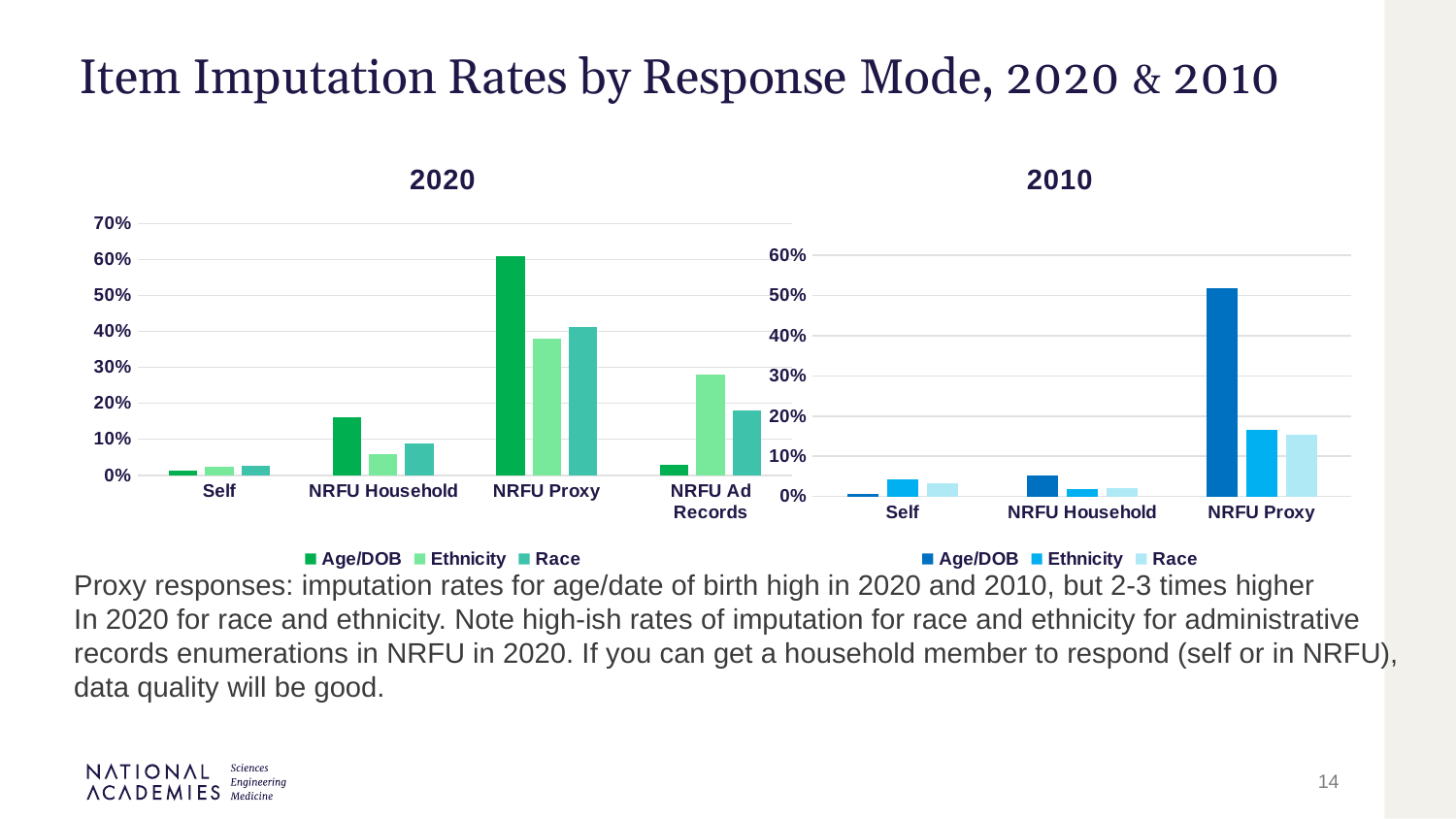

# Item Imputation Rates by Response Mode, 2020 & 2010

### Chart: 2020

| Category | Age/DOB | Ethnicity | Race |
|---|---|---|---|
| Self | 0.0128 | 0.0226 | 0.0261 |
| NRFU Household | 0.1604 | 0.05979999999999999 | 0.0871 |
| NRFU Proxy | 0.6081 | 0.3809 | 0.4122 |
| NRFU Ad Records | 0.03 | 0.28 | 0.18 |

### Chart: 2010

| Category | Age/DOB | Ethnicity | Race |
|---|---|---|---|
| Self | 0.0065 | 0.0426 | 0.0326 |
| NRFU Household | 0.0525 | 0.0185 | 0.0209 |
| NRFU Proxy | 0.5193 | 0.1668 | 0.1534 |
Proxy responses: imputation rates for age/date of birth high in 2020 and 2010, but 2-3 times higher
In 2020 for race and ethnicity. Note high-ish rates of imputation for race and ethnicity for administrative
records enumerations in NRFU in 2020. If you can get a household member to respond (self or in NRFU),
data quality will be good.
14